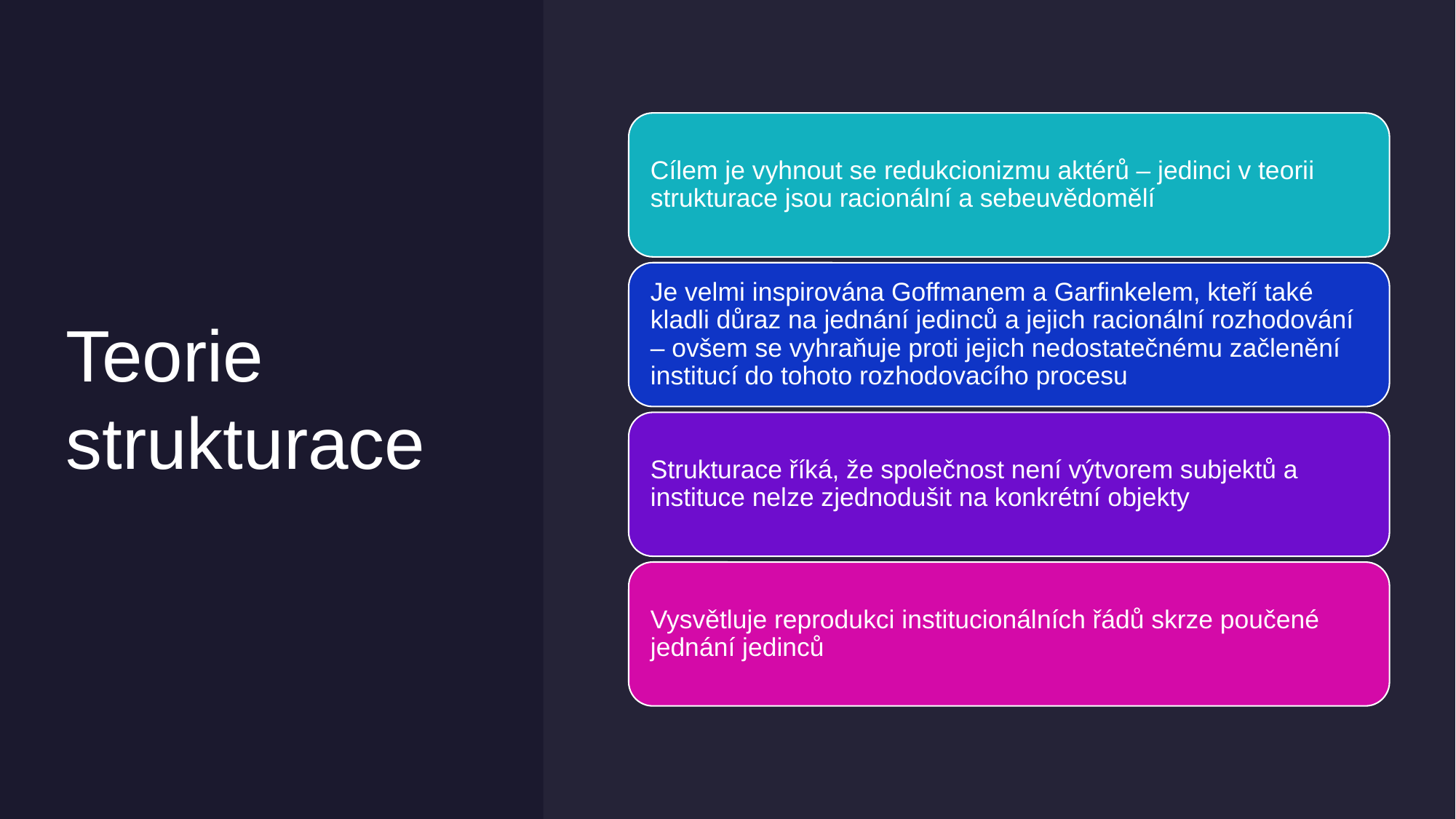

# Teorie strukturace
Cílem je vyhnout se redukcionizmu aktérů – jedinci v teorii strukturace jsou racionální a sebeuvědomělí
Je velmi inspirována Goffmanem a Garfinkelem, kteří také kladli důraz na jednání jedinců a jejich racionální rozhodování – ovšem se vyhraňuje proti jejich nedostatečnému začlenění institucí do tohoto rozhodovacího procesu
Strukturace říká, že společnost není výtvorem subjektů a instituce nelze zjednodušit na konkrétní objekty
Vysvětluje reprodukci institucionálních řádů skrze poučené jednání jedinců